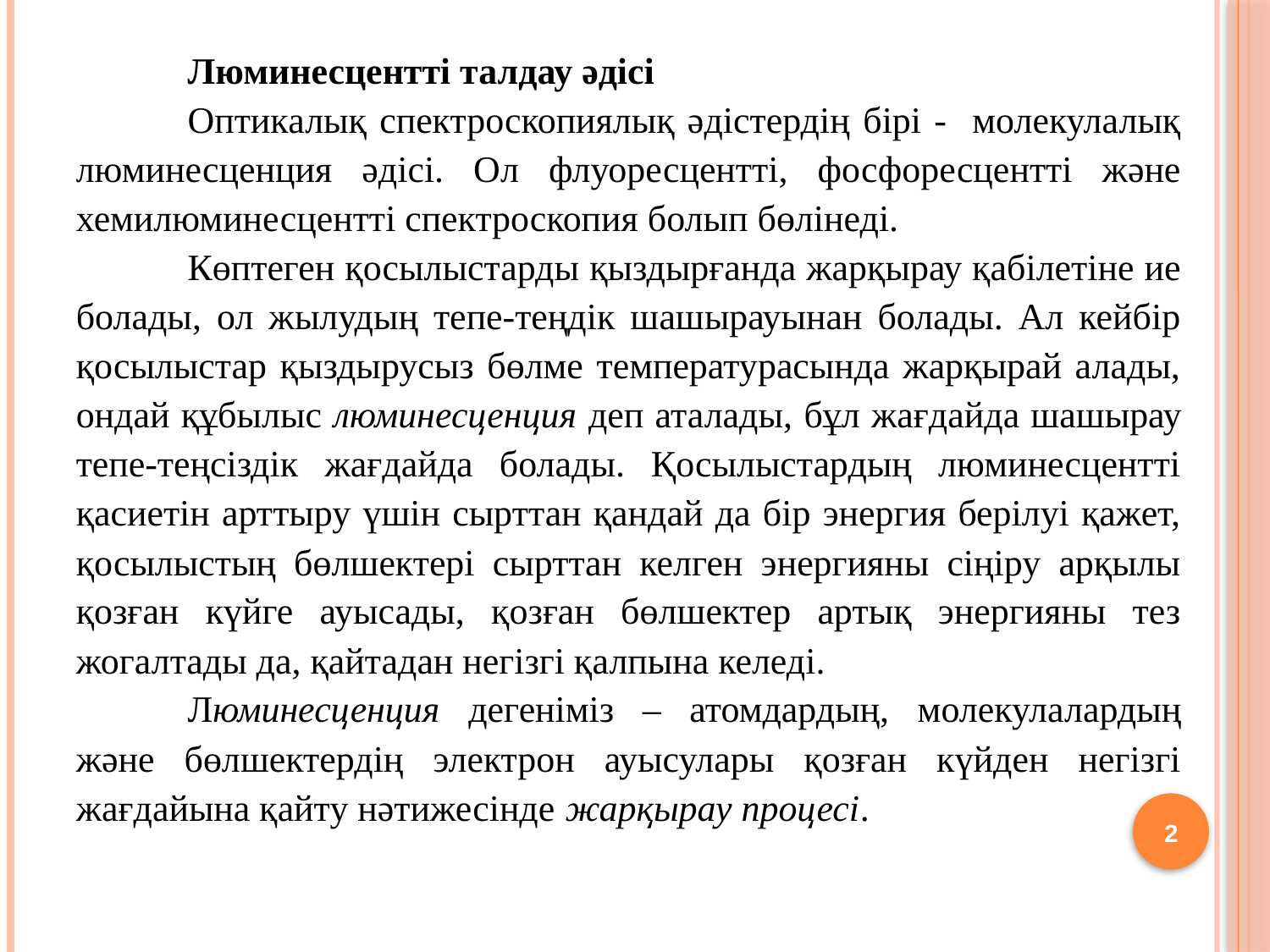

Люминесцентті талдау әдісі
	Оптикалық спектроскопиялық әдістердің бірі -  молекулалық люминесценция әдісі. Ол флуоресцентті, фосфоресцентті және хемилюминесцентті спектроскопия болып бөлінеді.
	Көптеген қосылыстарды қыздырғанда жарқырау қабілетіне ие болады, ол жылудың тепе-теңдік шашырауынан болады. Ал кейбір қосылыстар қыздырусыз бөлме температурасында жарқырай алады, ондай құбылыс люминесценция деп аталады, бұл жағдайда шашырау тепе-теңсіздік жағдайда болады. Қосылыстардың люминесцентті қасиетін арттыру үшін сырттан қандай да бір энергия берілуі қажет, қосылыстың бөлшектері сырттан келген энергияны сіңіру арқылы қозған күйге ауысады, қозған бөлшектер артық энергияны тез жогалтады да, қайтадан негізгі қалпына келеді.
	Люминесценция дегеніміз – атомдардың, молекулалардың және бөлшектердің электрон ауысулары қозған күйден негізгі жағдайына қайту нәтижесінде жарқырау процесі.

2